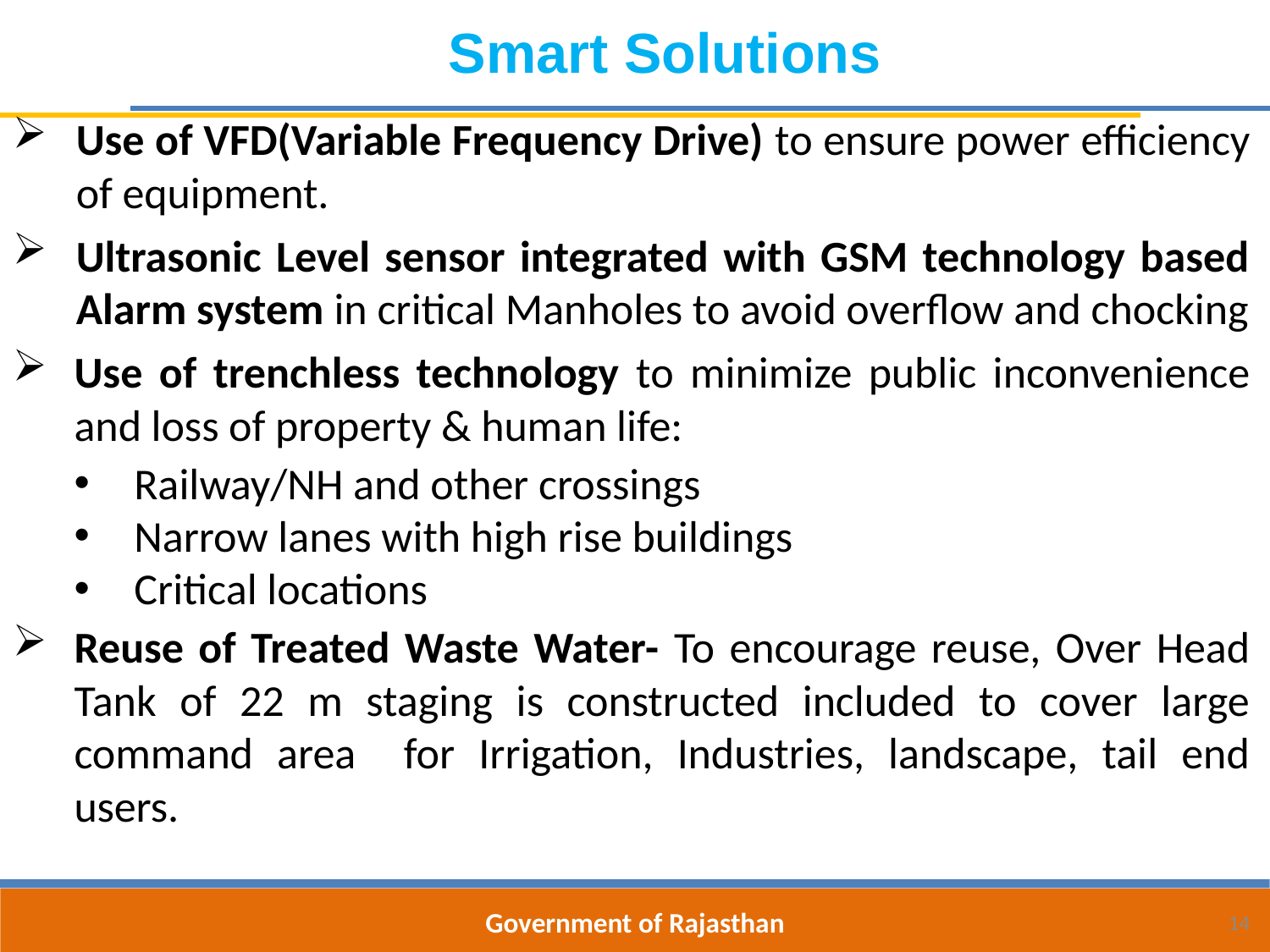

Smart Solutions
Use of VFD(Variable Frequency Drive) to ensure power efficiency of equipment.
Ultrasonic Level sensor integrated with GSM technology based Alarm system in critical Manholes to avoid overflow and chocking
Use of trenchless technology to minimize public inconvenience and loss of property & human life:
 Railway/NH and other crossings
 Narrow lanes with high rise buildings
 Critical locations
Reuse of Treated Waste Water- To encourage reuse, Over Head Tank of 22 m staging is constructed included to cover large command area  for Irrigation, Industries, landscape, tail end users.

Government of Rajasthan
14